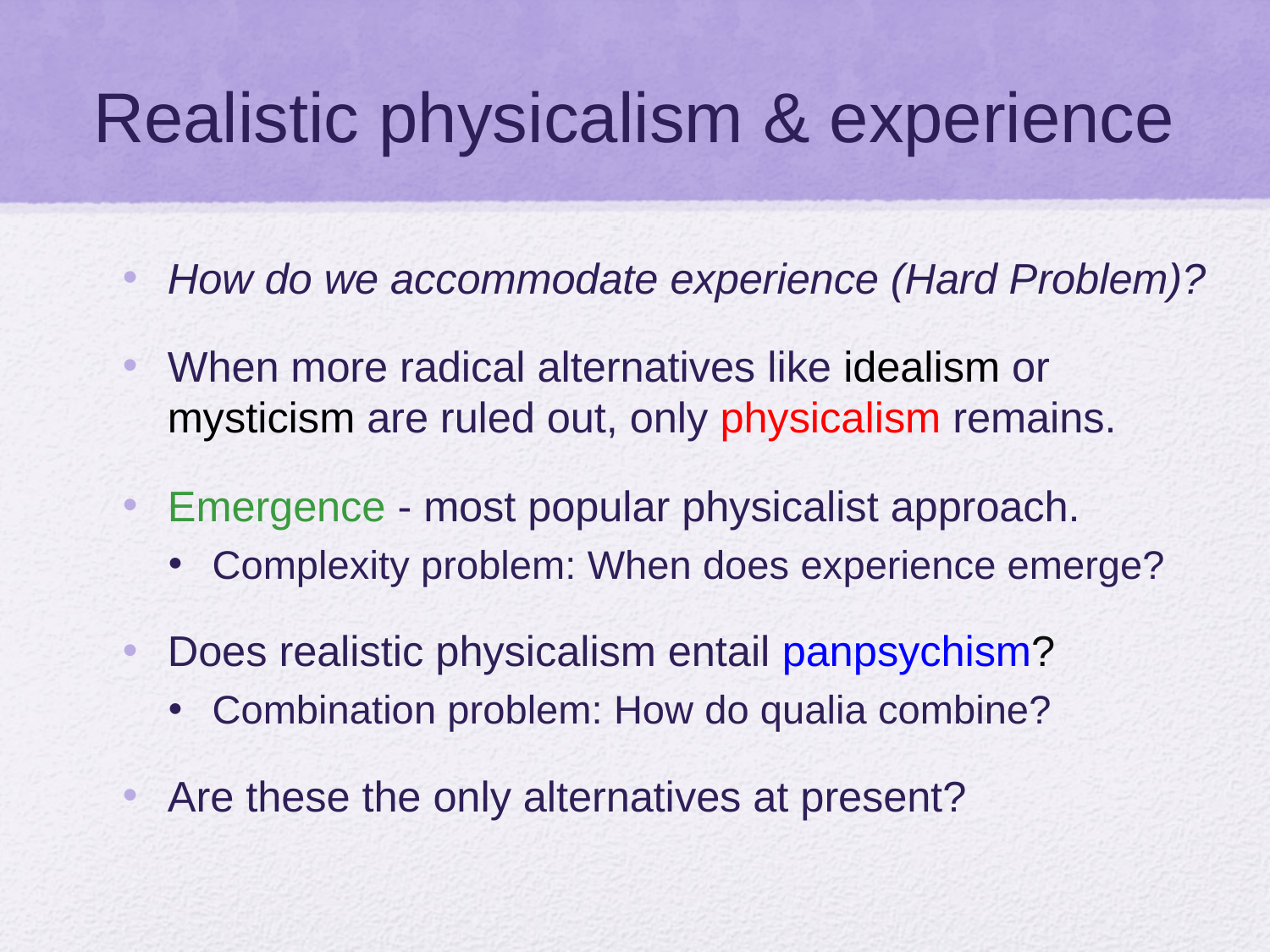

# Realistic physicalism & experience
How do we accommodate experience (Hard Problem)?
When more radical alternatives like idealism or mysticism are ruled out, only physicalism remains.
Emergence - most popular physicalist approach.
Complexity problem: When does experience emerge?
Does realistic physicalism entail panpsychism?
Combination problem: How do qualia combine?
Are these the only alternatives at present?